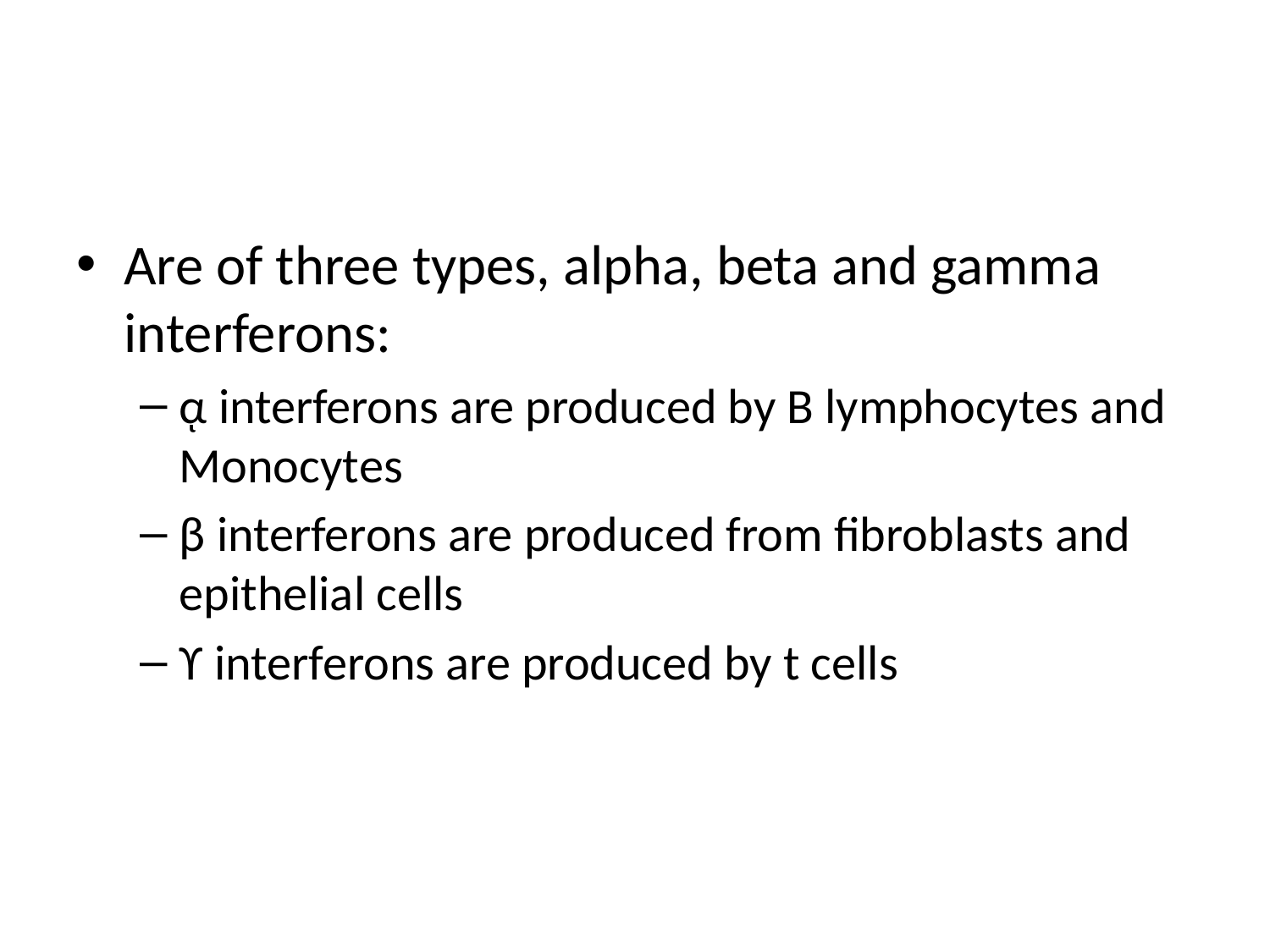

#
Are of three types, alpha, beta and gamma interferons:
ᾳ interferons are produced by B lymphocytes and Monocytes
β interferons are produced from fibroblasts and epithelial cells
ϒ interferons are produced by t cells